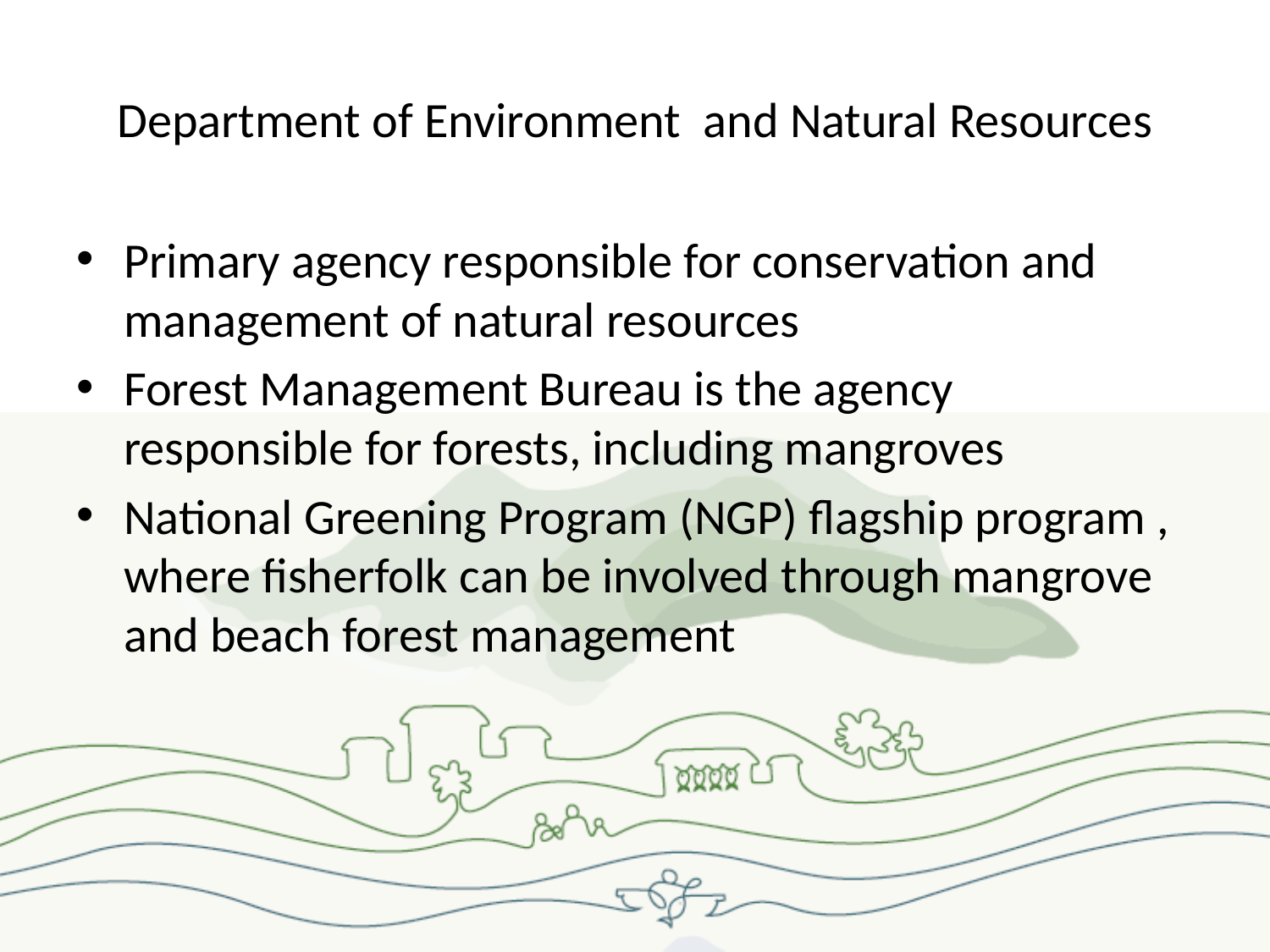

# Department of Environment  and Natural Resources
Primary agency responsible for conservation and management of natural resources
Forest Management Bureau is the agency responsible for forests, including mangroves
National Greening Program (NGP) flagship program , where fisherfolk can be involved through mangrove and beach forest management